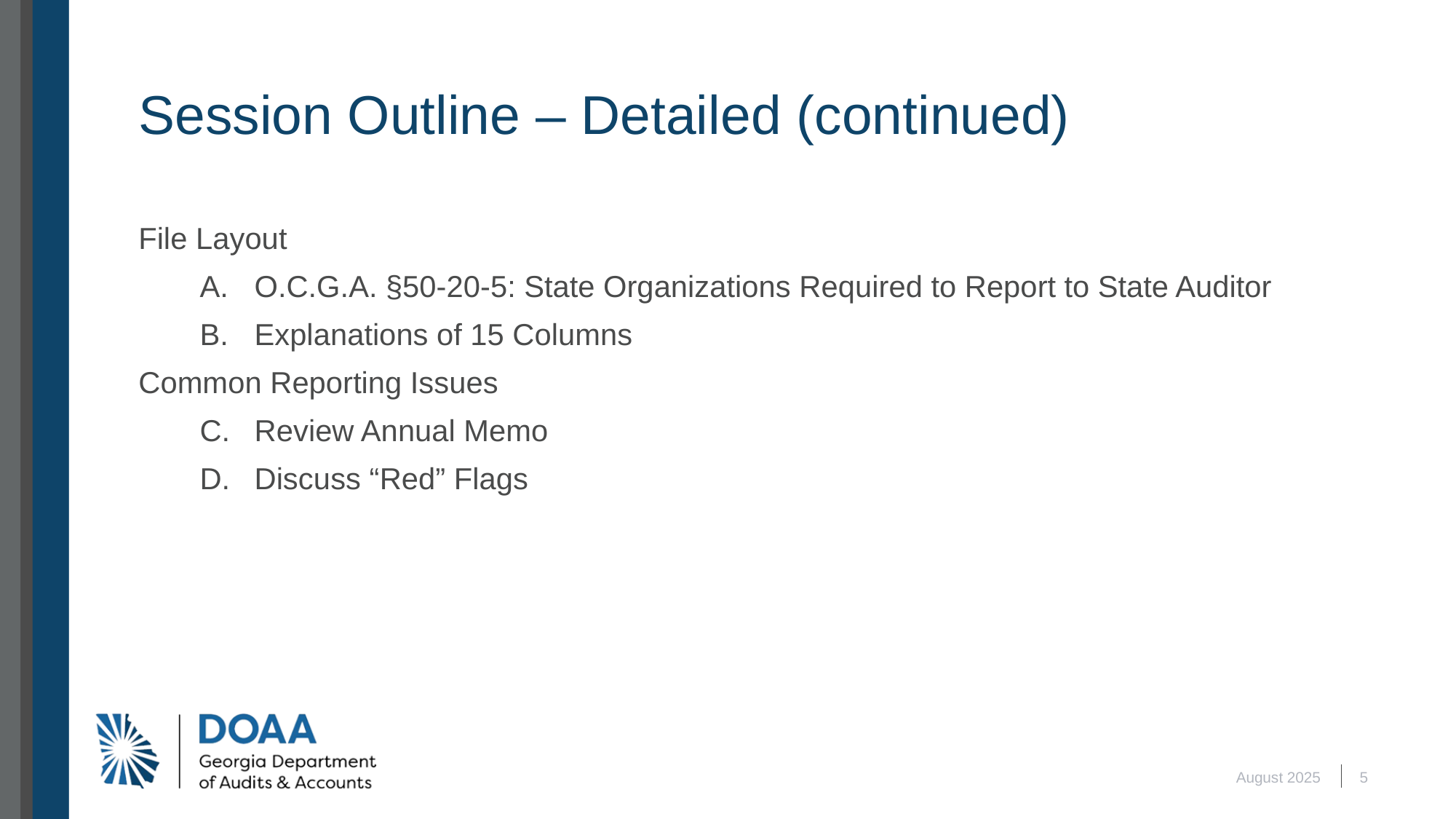

# Session Outline – Detailed (continued)
File Layout
O.C.G.A. §50-20-5: State Organizations Required to Report to State Auditor
Explanations of 15 Columns
Common Reporting Issues
Review Annual Memo
Discuss “Red” Flags

5
August 2025